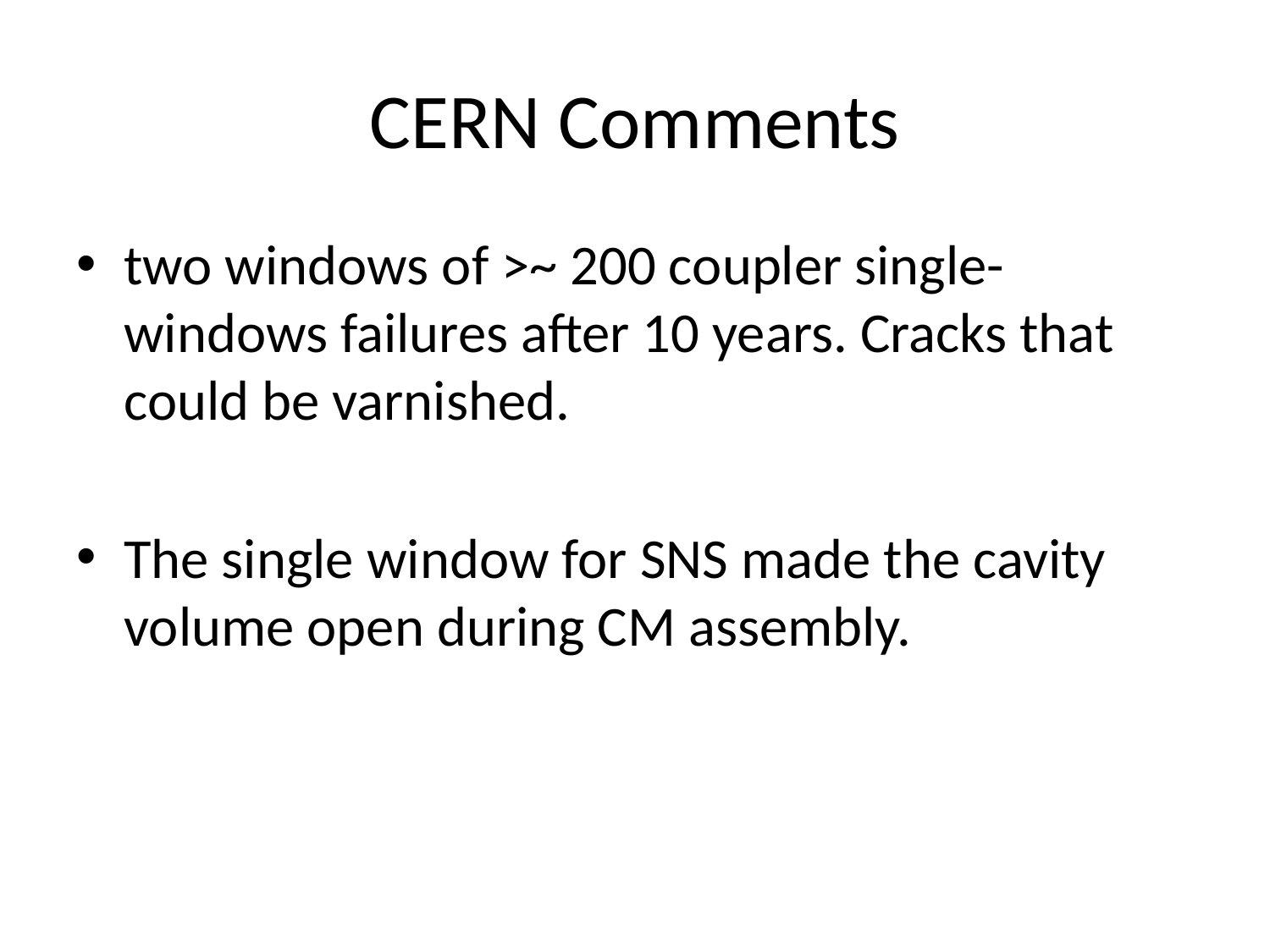

# CERN Comments
two windows of >~ 200 coupler single-windows failures after 10 years. Cracks that could be varnished.

The single window for SNS made the cavity volume open during CM assembly.